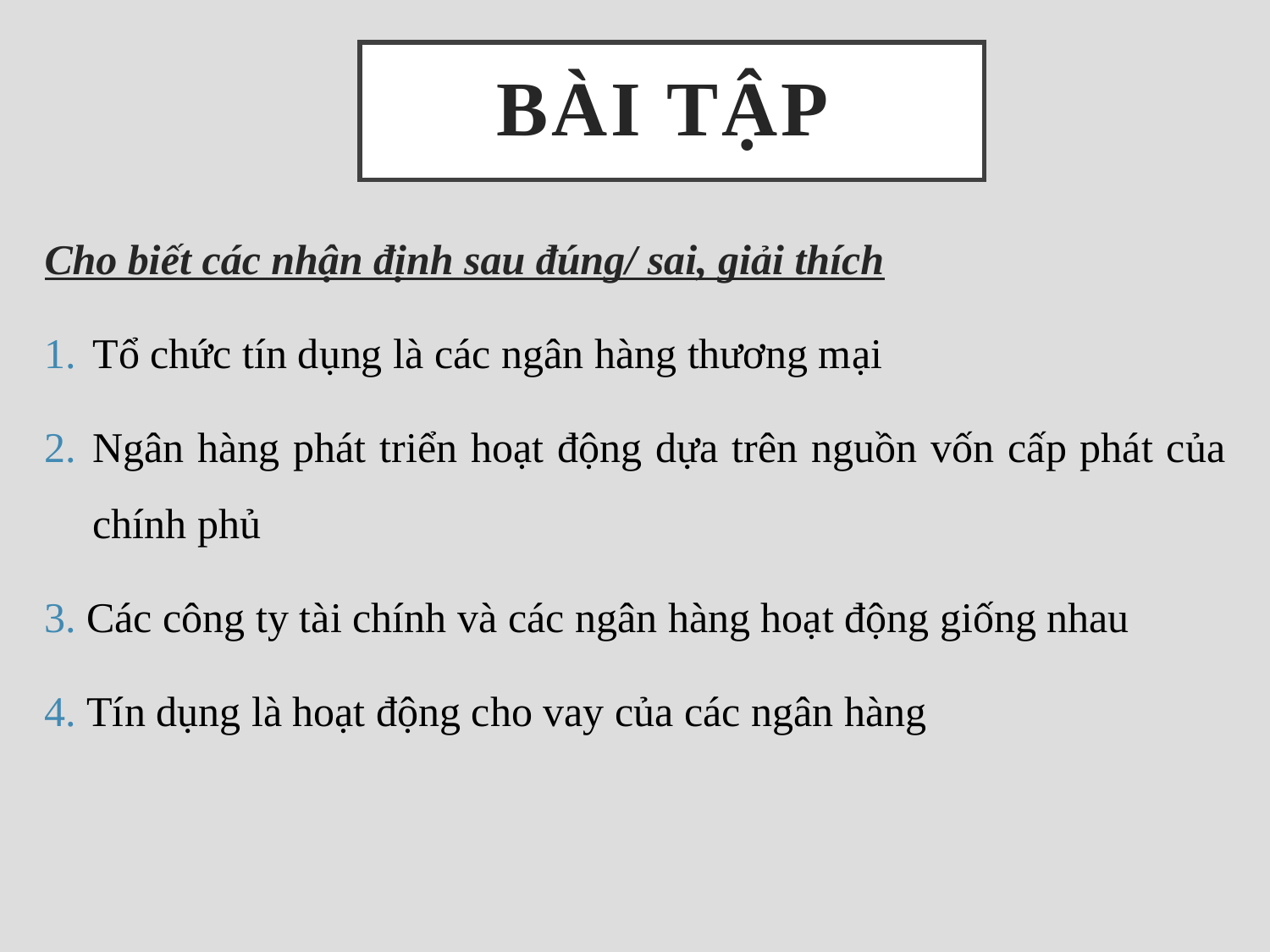

# Bài tập
Cho biết các nhận định sau đúng/ sai, giải thích
Tổ chức tín dụng là các ngân hàng thương mại
Ngân hàng phát triển hoạt động dựa trên nguồn vốn cấp phát của chính phủ
3. Các công ty tài chính và các ngân hàng hoạt động giống nhau
4. Tín dụng là hoạt động cho vay của các ngân hàng